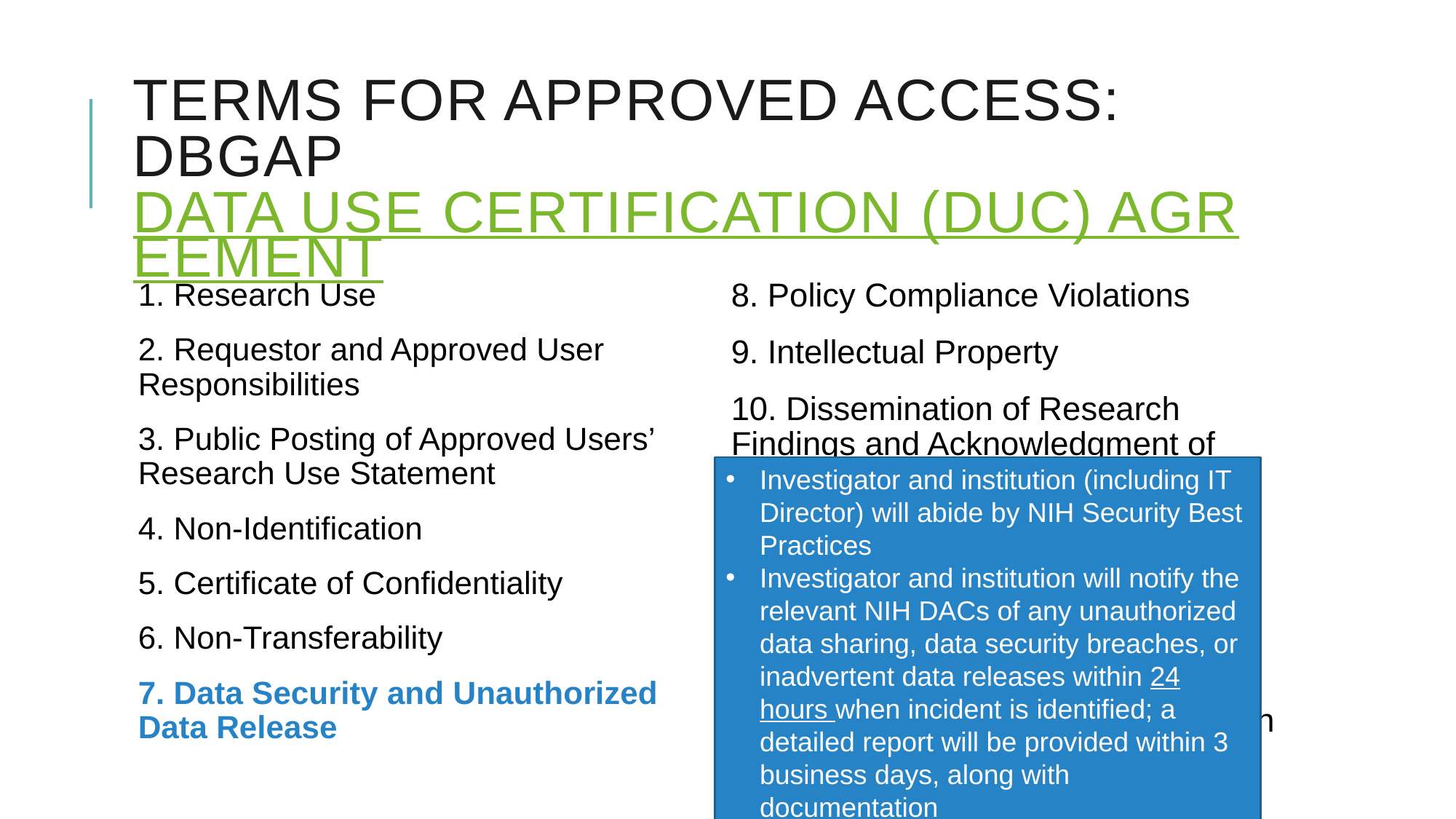

# Terms for Approved Access: dbGaP Data Use Certification (DUC) Agreement
1. Research Use
2. Requestor and Approved User Responsibilities
3. Public Posting of Approved Users’ Research Use Statement
4. Non-Identification
5. Certificate of Confidentiality
6. Non-Transferability
7. Data Security and Unauthorized Data Release
8. Policy Compliance Violations
9. Intellectual Property
10. Dissemination of Research Findings and Acknowledgment of Controlled-Access Datasets Subject to the NIH GDS Policy
11. Research Use Reporting
12. Non-Endorsement, Indemnification
13. Termination and Data Destruction
Investigator and institution (including IT Director) will abide by NIH Security Best Practices
Investigator and institution will notify the relevant NIH DACs of any unauthorized data sharing, data security breaches, or inadvertent data releases within 24 hours when incident is identified; a detailed report will be provided within 3 business days, along with documentation